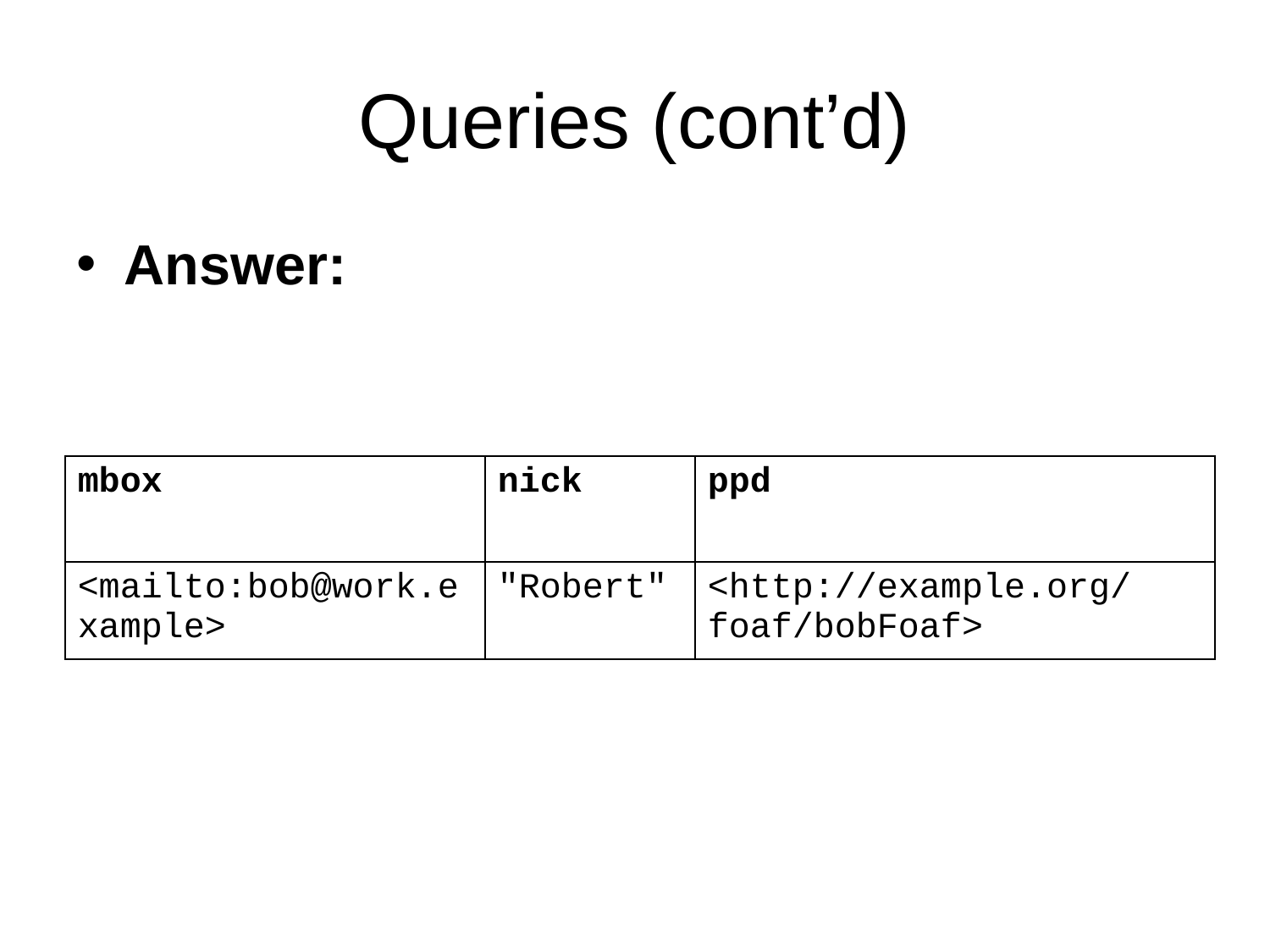

# Queries (cont’d)
Answer:

| mbox | nick | ppd |
| --- | --- | --- |
| <mailto:bob@work.example> | "Robert" | <http://example.org/foaf/bobFoaf> |